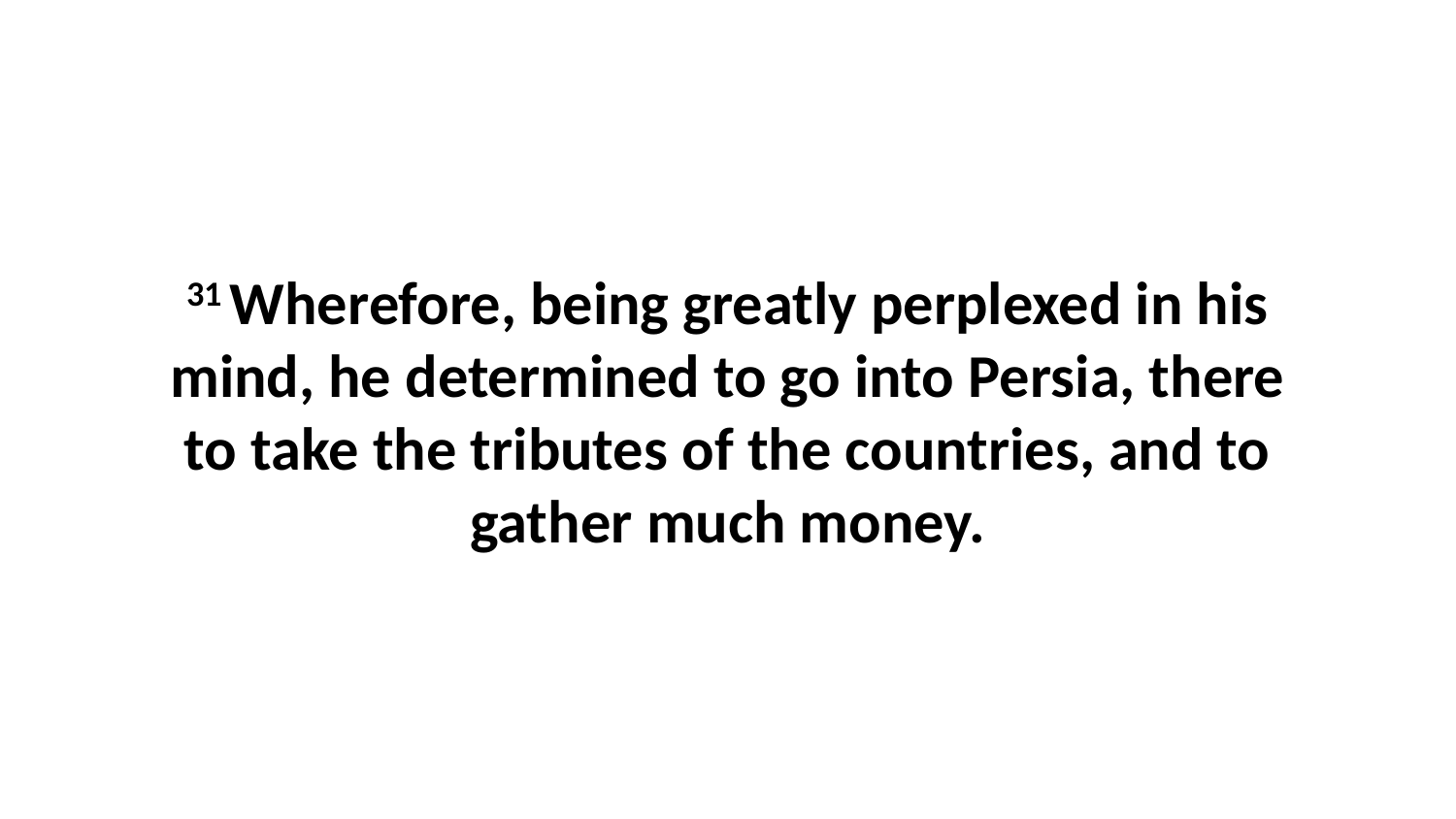

31 Wherefore, being greatly perplexed in his mind, he determined to go into Persia, there to take the tributes of the countries, and to gather much money.